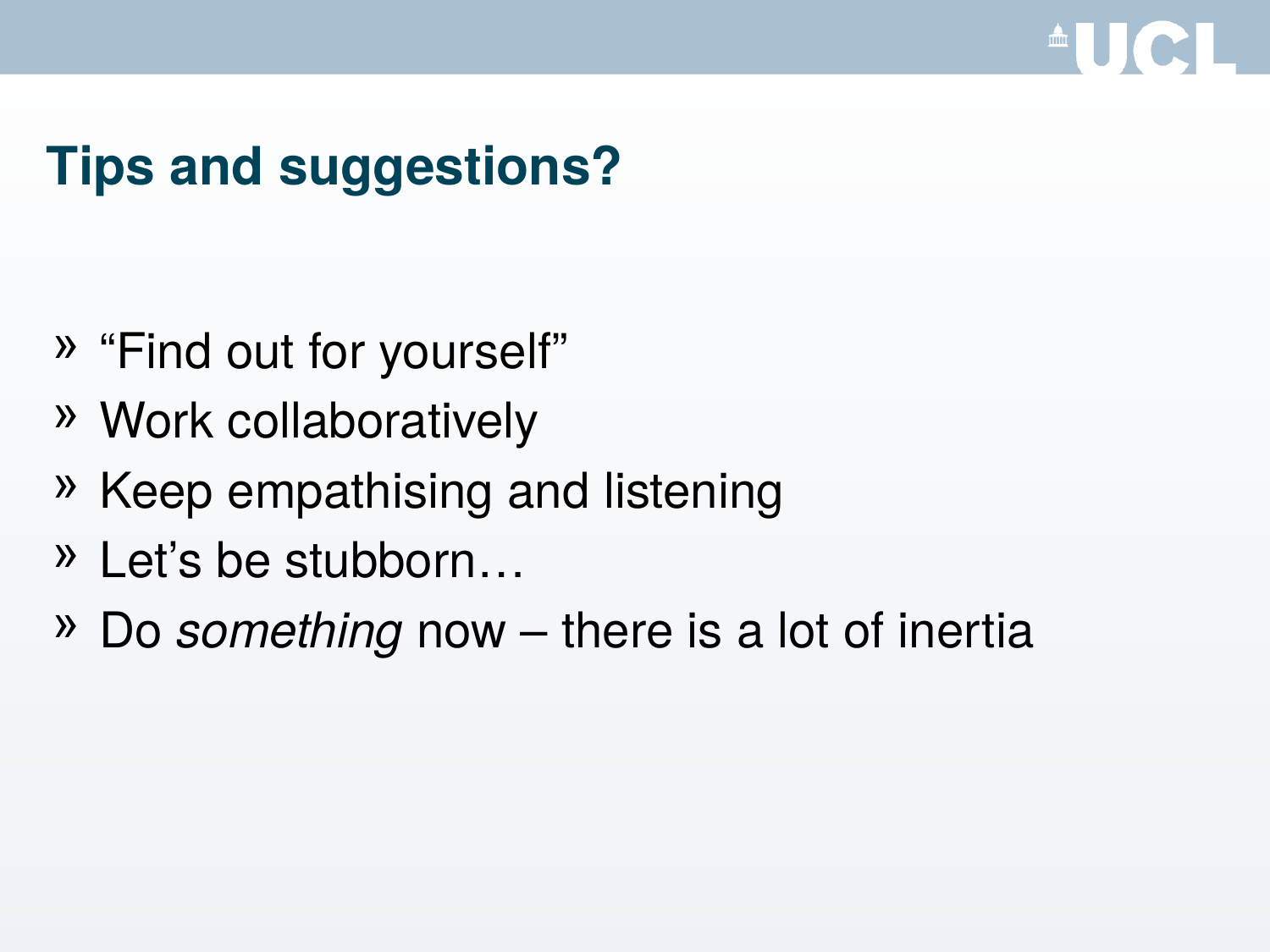

# Tips and suggestions?
“Find out for yourself”
Work collaboratively
Keep empathising and listening
Let’s be stubborn…
Do something now – there is a lot of inertia
9